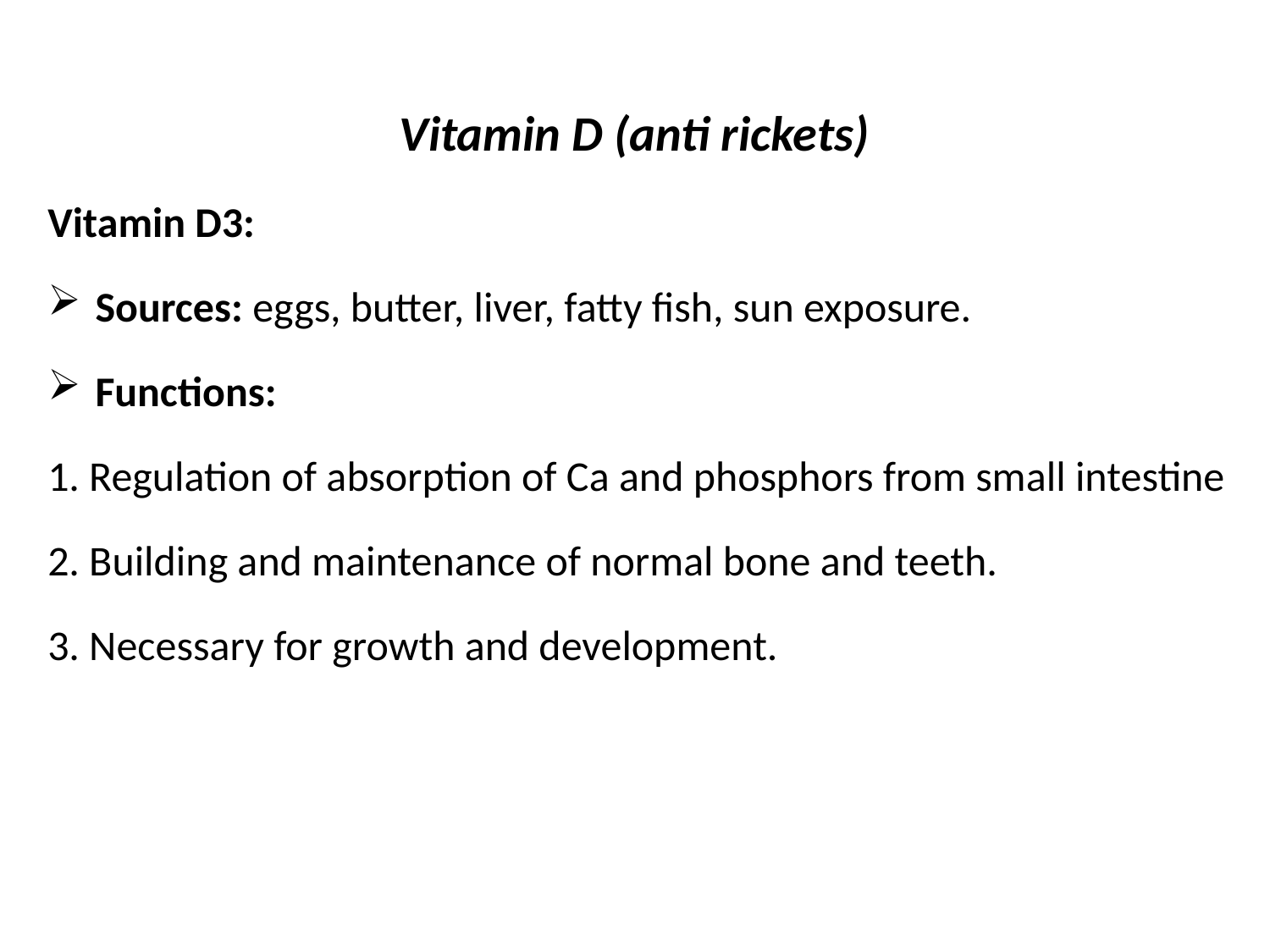

Vitamin D (anti rickets)
Vitamin D3:
Sources: eggs, butter, liver, fatty fish, sun exposure.
Functions:
1. Regulation of absorption of Ca and phosphors from small intestine
2. Building and maintenance of normal bone and teeth.
3. Necessary for growth and development.